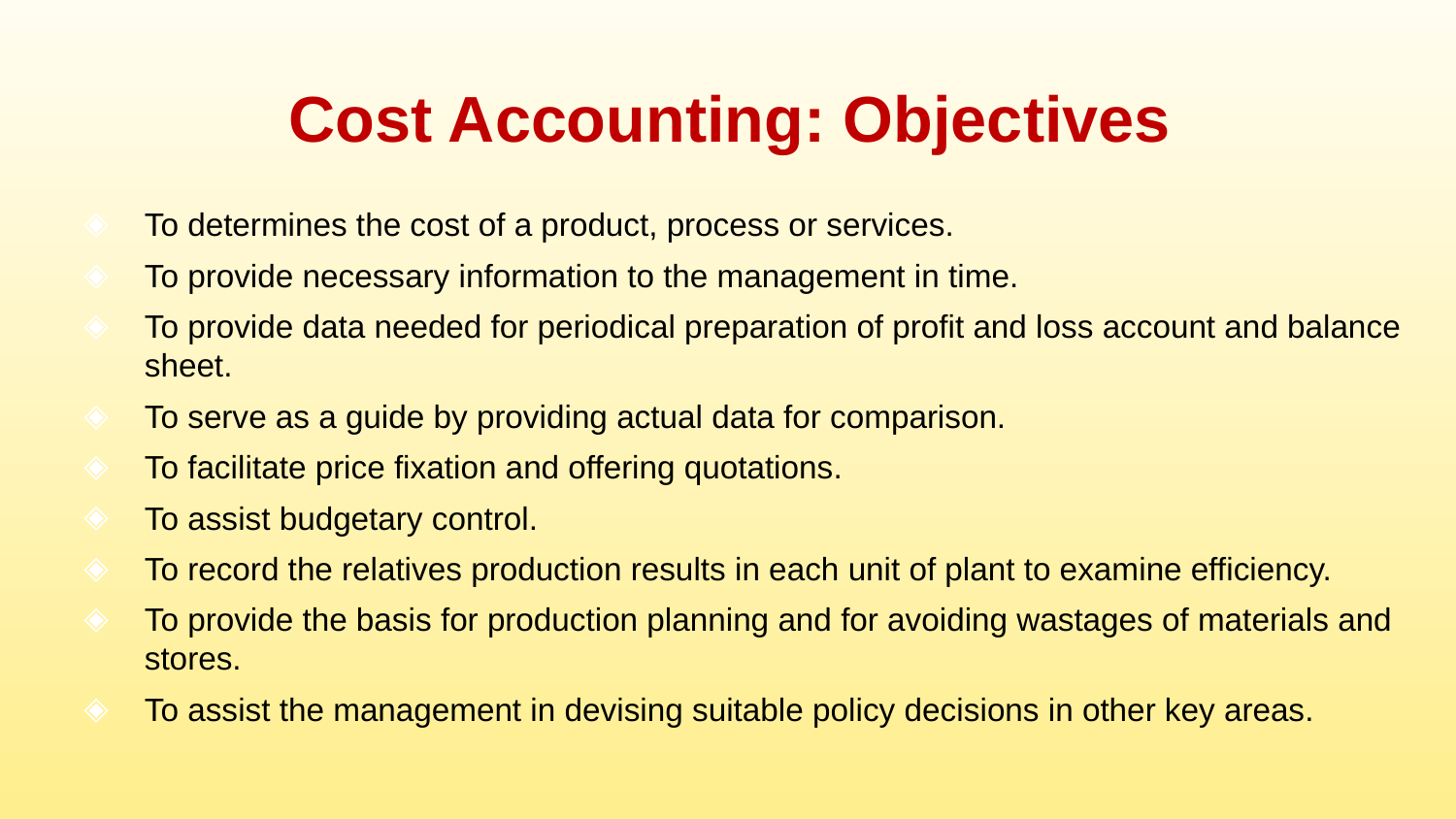

# Cost Accounting: Objectives
To determines the cost of a product, process or services.
To provide necessary information to the management in time.
To provide data needed for periodical preparation of profit and loss account and balance sheet.
To serve as a guide by providing actual data for comparison.
To facilitate price fixation and offering quotations.
To assist budgetary control.
To record the relatives production results in each unit of plant to examine efficiency.
To provide the basis for production planning and for avoiding wastages of materials and stores.
To assist the management in devising suitable policy decisions in other key areas.
3